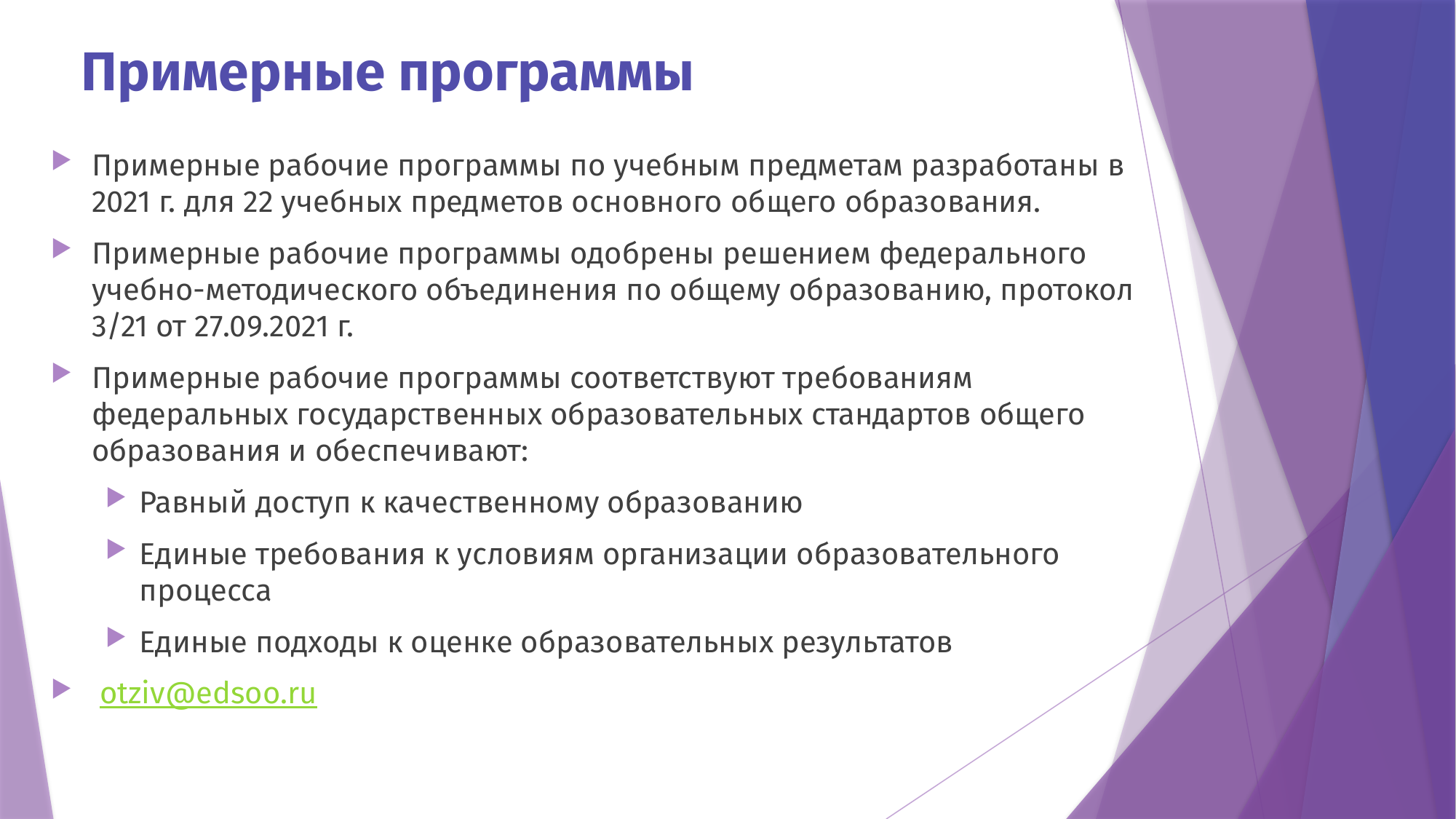

# Примерные программы
Примерные рабочие программы по учебным предметам разработаны в 2021 г. для 22 учебных предметов основного общего образования.
Примерные рабочие программы одобрены решением федерального учебно-методического объединения по общему образованию, протокол 3/21 от 27.09.2021 г.
Примерные рабочие программы соответствуют требованиям федеральных государственных образовательных стандартов общего образования и обеспечивают:
Равный доступ к качественному образованию
Единые требования к условиям организации образовательного процесса
Единые подходы к оценке образовательных результатов
 otziv@edsoo.ru